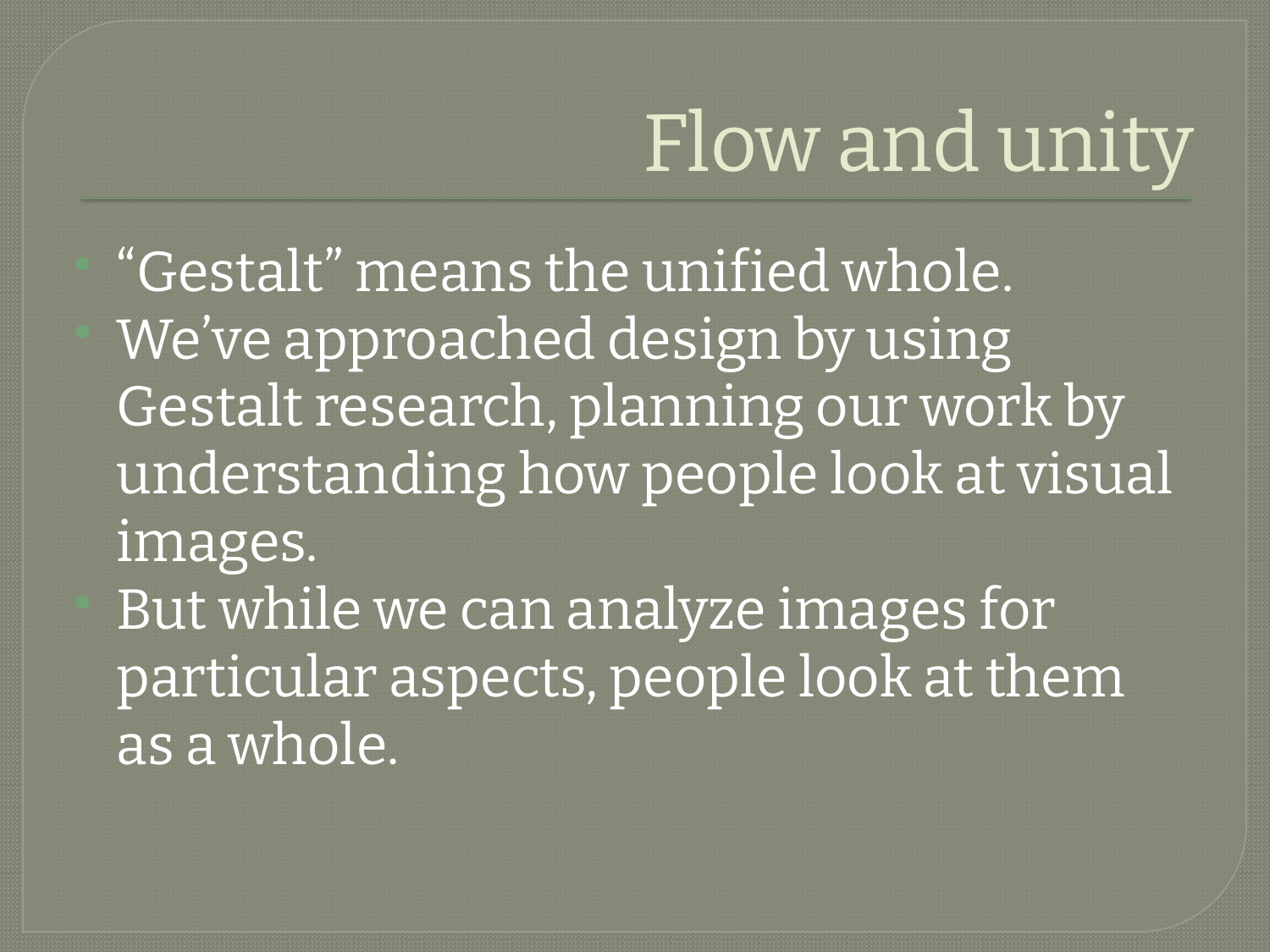

# Flow and unity
“Gestalt” means the unified whole.
We’ve approached design by using Gestalt research, planning our work by understanding how people look at visual images.
But while we can analyze images for particular aspects, people look at them as a whole.